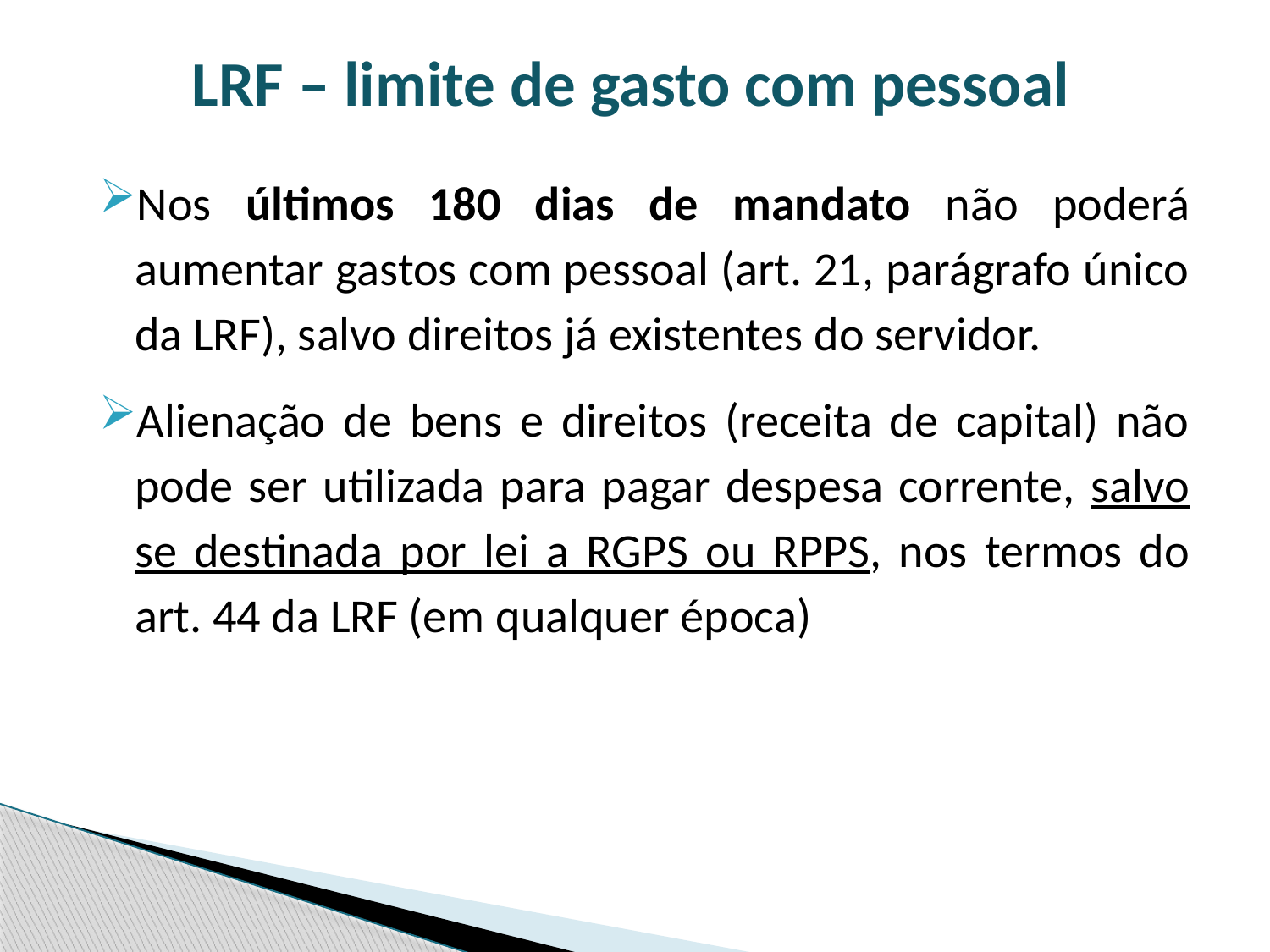

LRF – limite de gasto com pessoal
Nos últimos 180 dias de mandato não poderá aumentar gastos com pessoal (art. 21, parágrafo único da LRF), salvo direitos já existentes do servidor.
Alienação de bens e direitos (receita de capital) não pode ser utilizada para pagar despesa corrente, salvo se destinada por lei a RGPS ou RPPS, nos termos do art. 44 da LRF (em qualquer época)